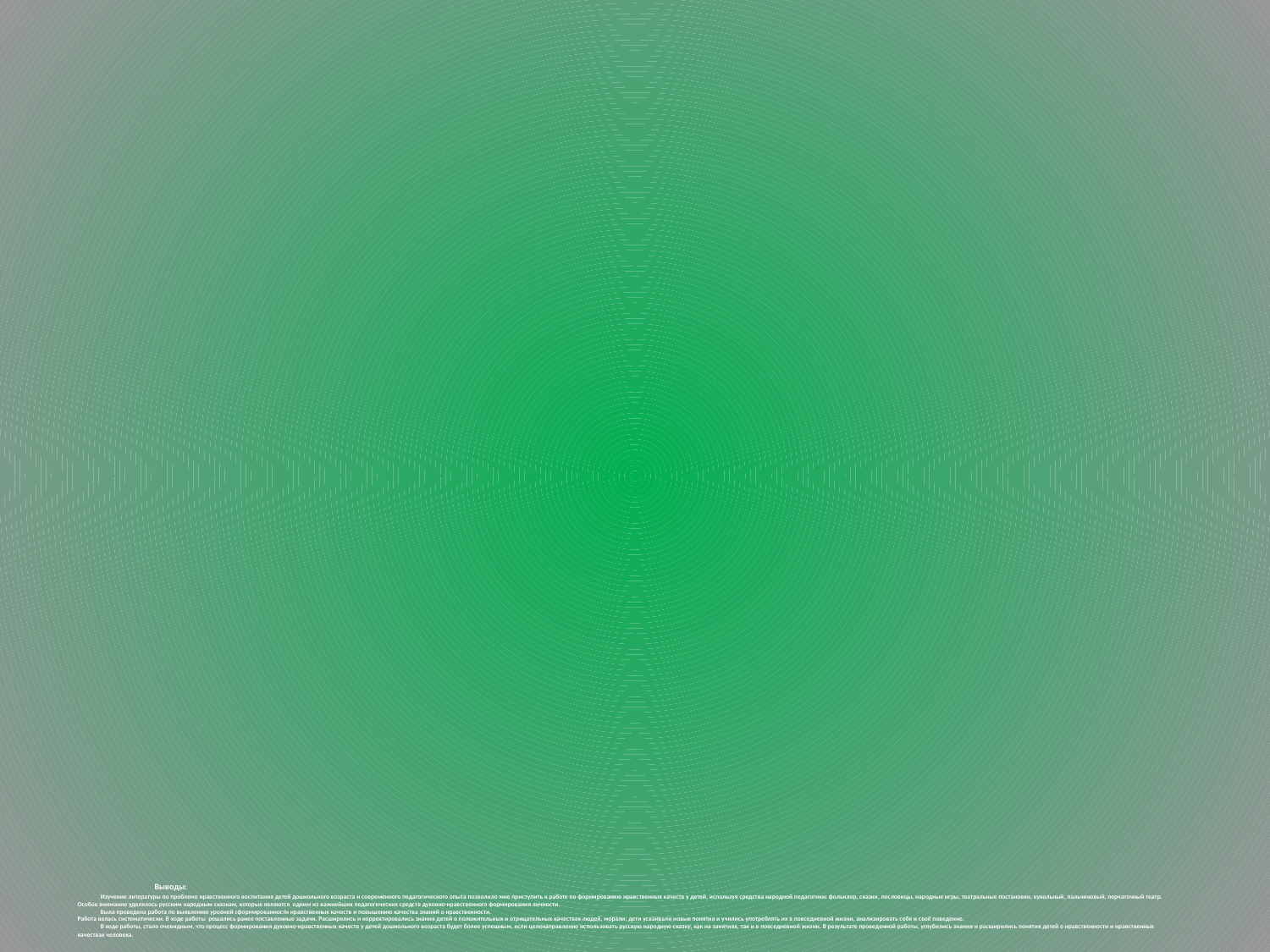

# Выводы: Изучение литературы по проблеме нравственного воспитания детей дошкольного возраста и современного педагогического опыта позволило мне приступить к работе по формированию нравственных качеств у детей, используя средства народной педагогики: фольклор, сказки, пословицы, народные игры, театральные постановки, кукольный, пальчиковый, перчаточный театр. Особое внимание уделялось русским народным сказкам, которые являются  одним из важнейших педагогических средств духовно-нравственного формирования личности. Была проведена работа по выявлению уровней сформированности нравственных качеств и повышению качества знаний о нравственности. Работа велась систематически. В ходе работы  решались ранее поставленные задачи. Расширялись и корректировались знания детей о положительных и отрицательных качествах людей, морали; дети усваивали новые понятия и учились употреблять их в повседневной жизни, анализировать себя и своё поведение. В ходе работы, стало очевидным, что процесс формирования духовно-нравственных качеств у детей дошкольного возраста будет более успешным, если целенаправленно использовать русскую народную сказку, как на занятиях, так и в повседневной жизни. В результате проведенной работы, углубились знания и расширились понятия детей о нравственности и нравственных качествах человека.